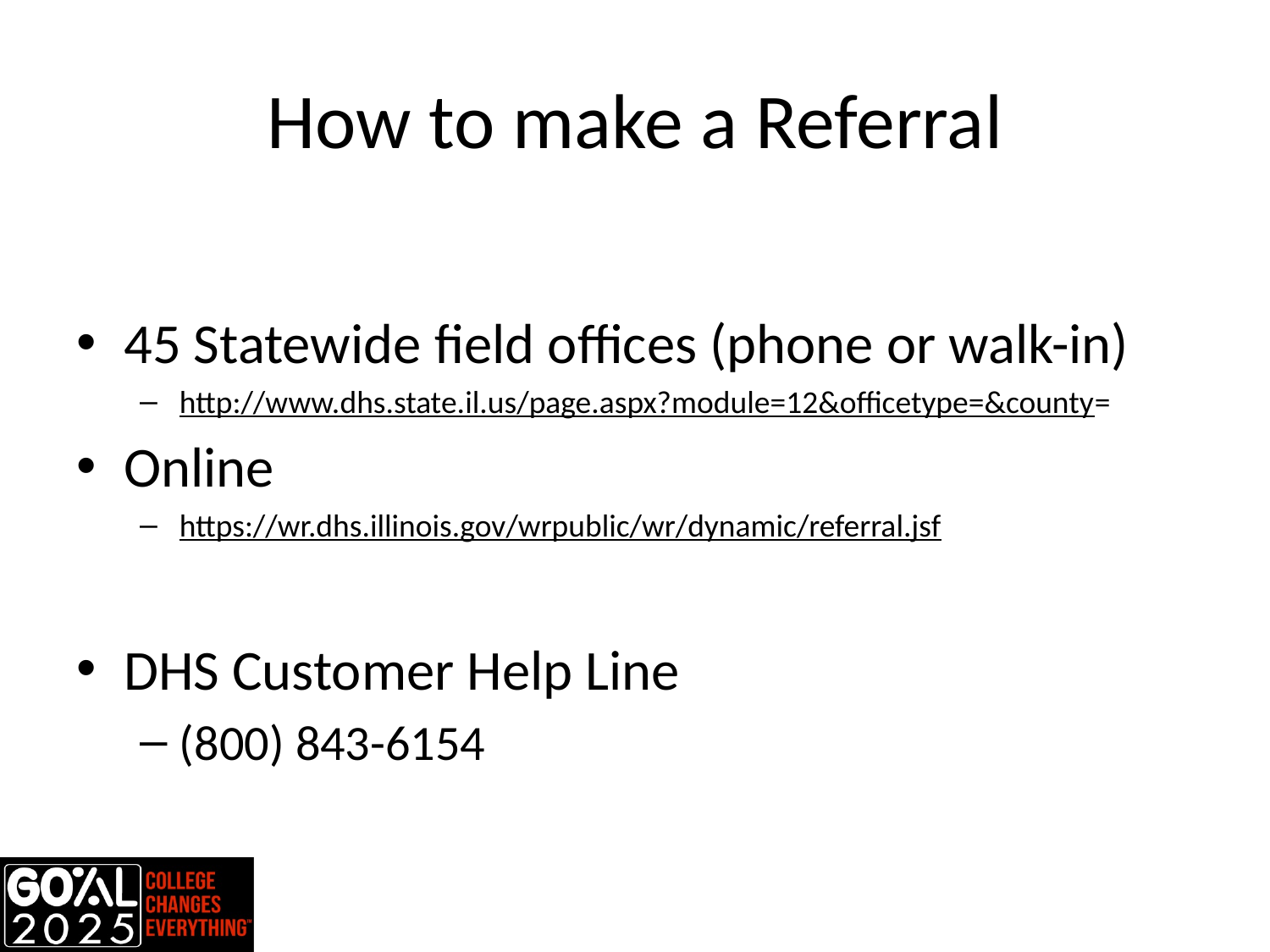

# How to make a Referral

45 Statewide field offices (phone or walk-in)
http://www.dhs.state.il.us/page.aspx?module=12&officetype=&county=
Online
https://wr.dhs.illinois.gov/wrpublic/wr/dynamic/referral.jsf

DHS Customer Help Line
(800) 843-6154